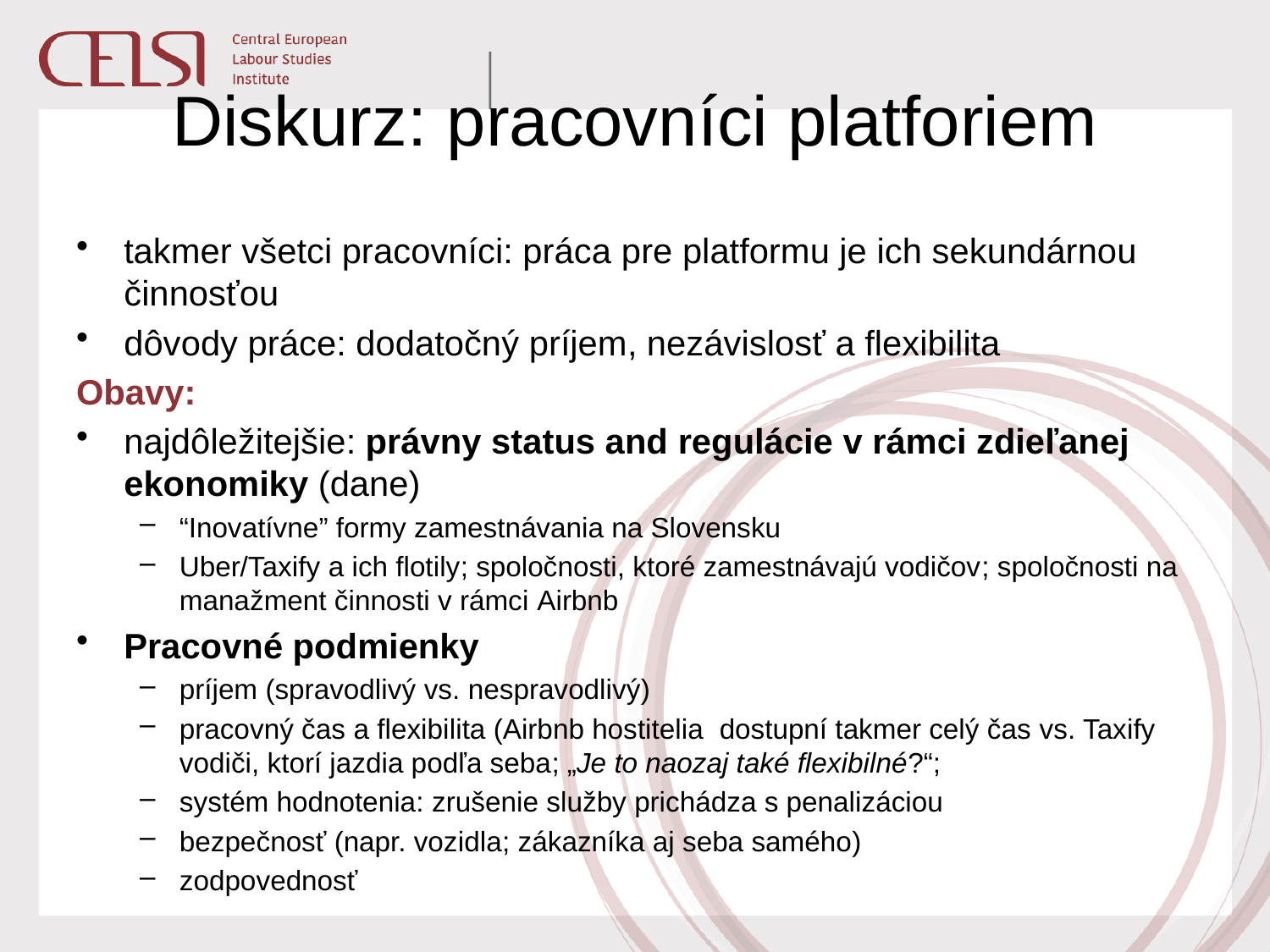

# Diskurz: pracovníci platforiem
takmer všetci pracovníci: práca pre platformu je ich sekundárnou činnosťou
dôvody práce: dodatočný príjem, nezávislosť a flexibilita
Obavy:
najdôležitejšie: právny status and regulácie v rámci zdieľanej ekonomiky (dane)
“Inovatívne” formy zamestnávania na Slovensku
Uber/Taxify a ich flotily; spoločnosti, ktoré zamestnávajú vodičov; spoločnosti na manažment činnosti v rámci Airbnb
Pracovné podmienky
príjem (spravodlivý vs. nespravodlivý)
pracovný čas a flexibilita (Airbnb hostitelia  dostupní takmer celý čas vs. Taxify vodiči, ktorí jazdia podľa seba; „Je to naozaj také flexibilné?“;
systém hodnotenia: zrušenie služby prichádza s penalizáciou
bezpečnosť (napr. vozidla; zákazníka aj seba samého)
zodpovednosť